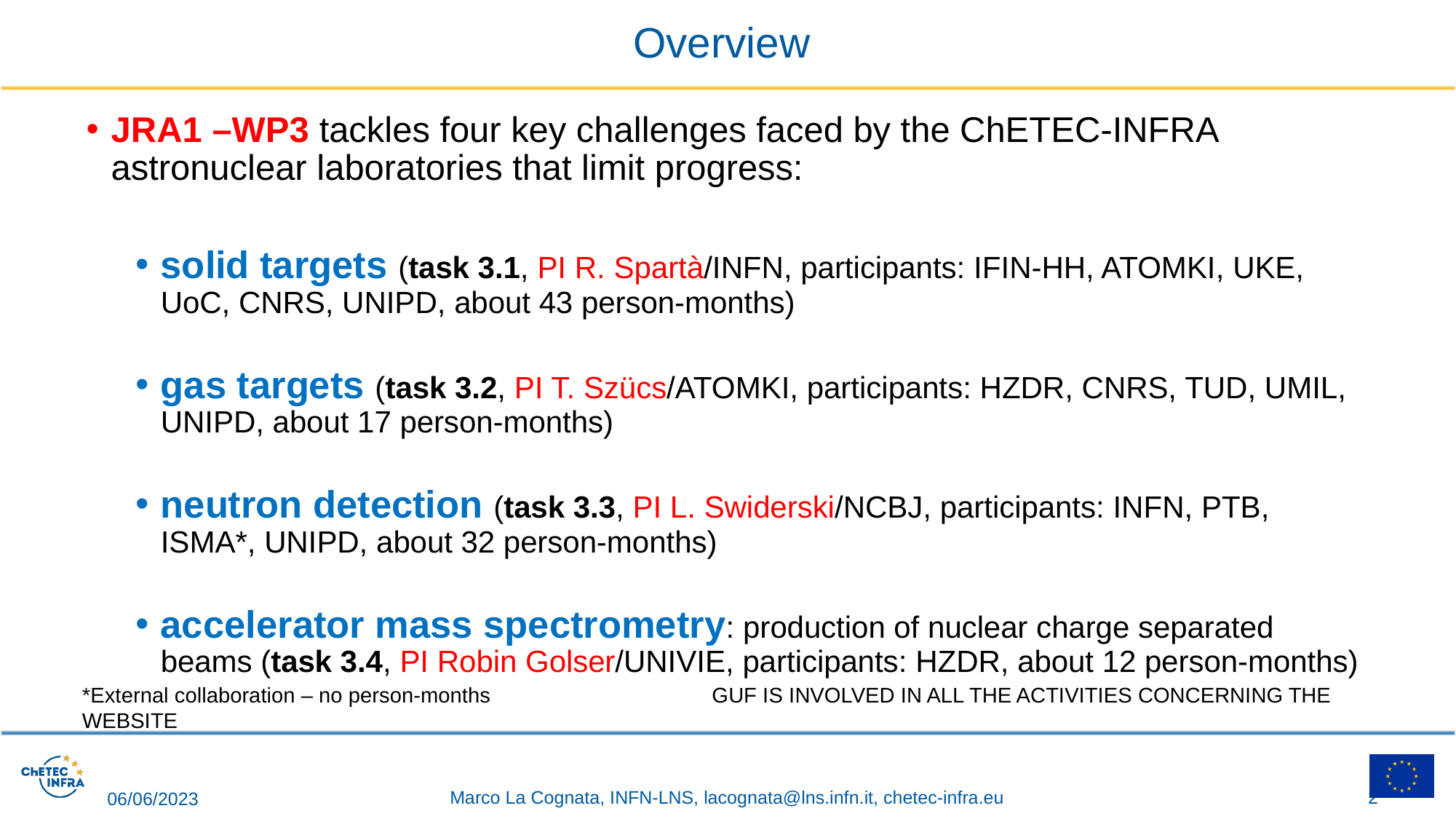

# Overview
JRA1 –WP3 tackles four key challenges faced by the ChETEC-INFRA astronuclear laboratories that limit progress:

solid targets (task 3.1, PI R. Spartà/INFN, participants: IFIN-HH, ATOMKI, UKE, UoC, CNRS, UNIPD, about 43 person-months)

gas targets (task 3.2, PI T. Szücs/ATOMKI, participants: HZDR, CNRS, TUD, UMIL, UNIPD, about 17 person-months)

neutron detection (task 3.3, PI L. Swiderski/NCBJ, participants: INFN, PTB, ISMA*, UNIPD, about 32 person-months)

accelerator mass spectrometry: production of nuclear charge separated beams (task 3.4, PI Robin Golser/UNIVIE, participants: HZDR, about 12 person-months)
*External collaboration – no person-months                                     GUF IS INVOLVED IN ALL THE ACTIVITIES CONCERNING THE WEBSITE